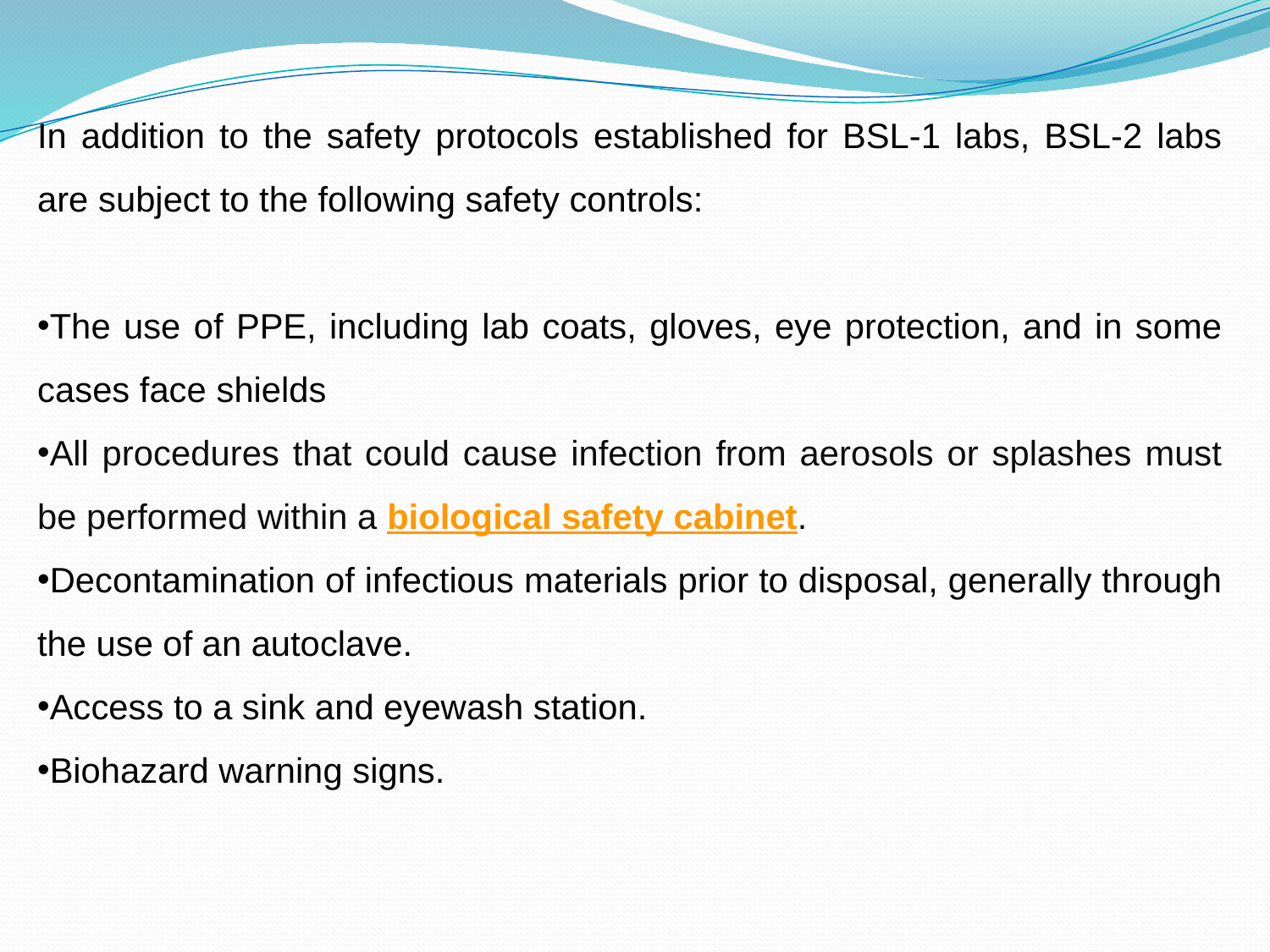

In addition to the safety protocols established for BSL-1 labs, BSL-2 labs are subject to the following safety controls:

The use of PPE, including lab coats, gloves, eye protection, and in some cases face shields
All procedures that could cause infection from aerosols or splashes must be performed within a biological safety cabinet.
Decontamination of infectious materials prior to disposal, generally through the use of an autoclave.
Access to a sink and eyewash station.
Biohazard warning signs.